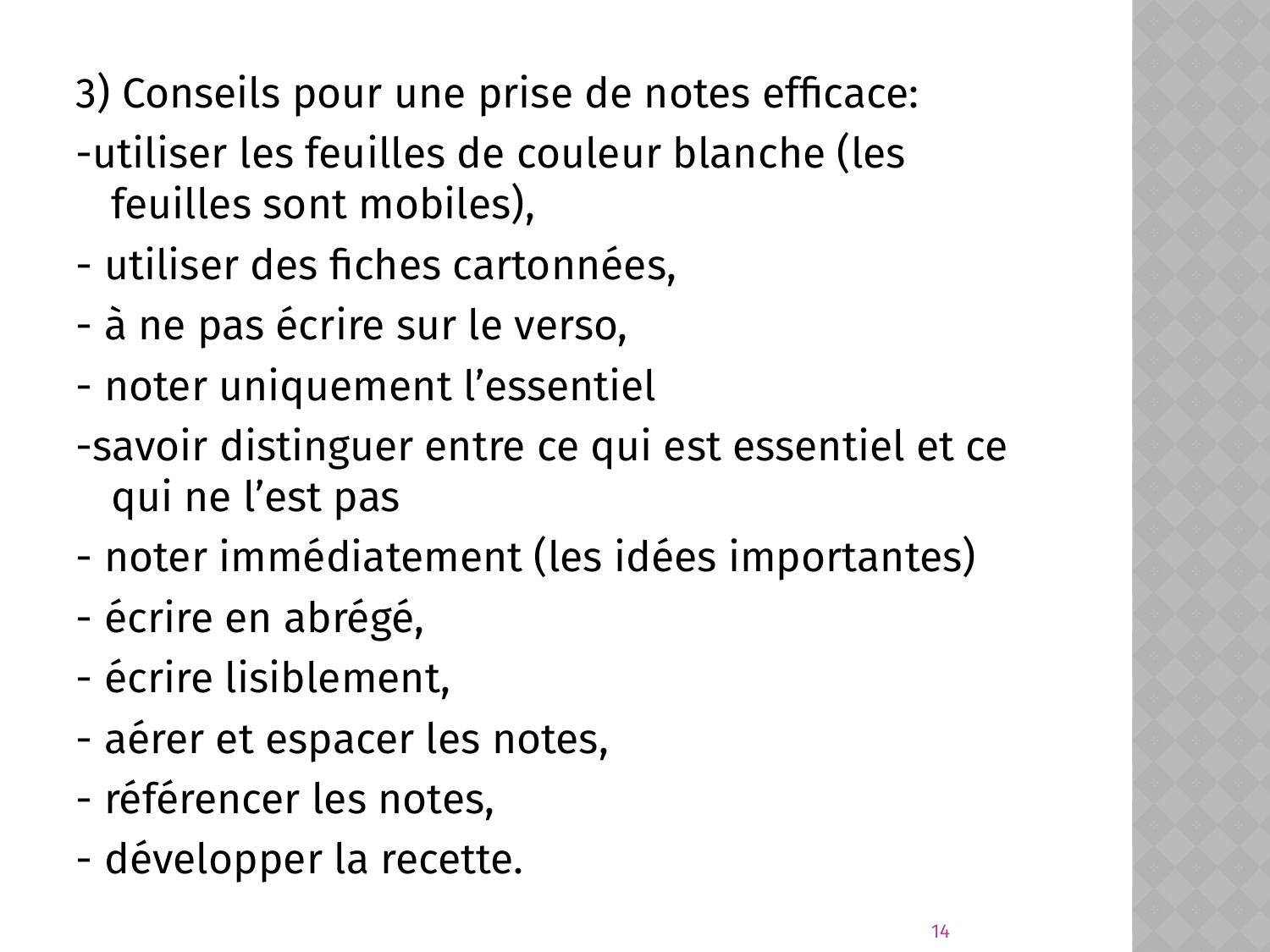

3) Conseils pour une prise de notes efficace:
-utiliser les feuilles de couleur blanche (les feuilles sont mobiles),
- utiliser des fiches cartonnées,
- à ne pas écrire sur le verso,
- noter uniquement l’essentiel
-savoir distinguer entre ce qui est essentiel et ce qui ne l’est pas
- noter immédiatement (les idées importantes)
- écrire en abrégé,
- écrire lisiblement,
- aérer et espacer les notes,
- référencer les notes,
- développer la recette.

14